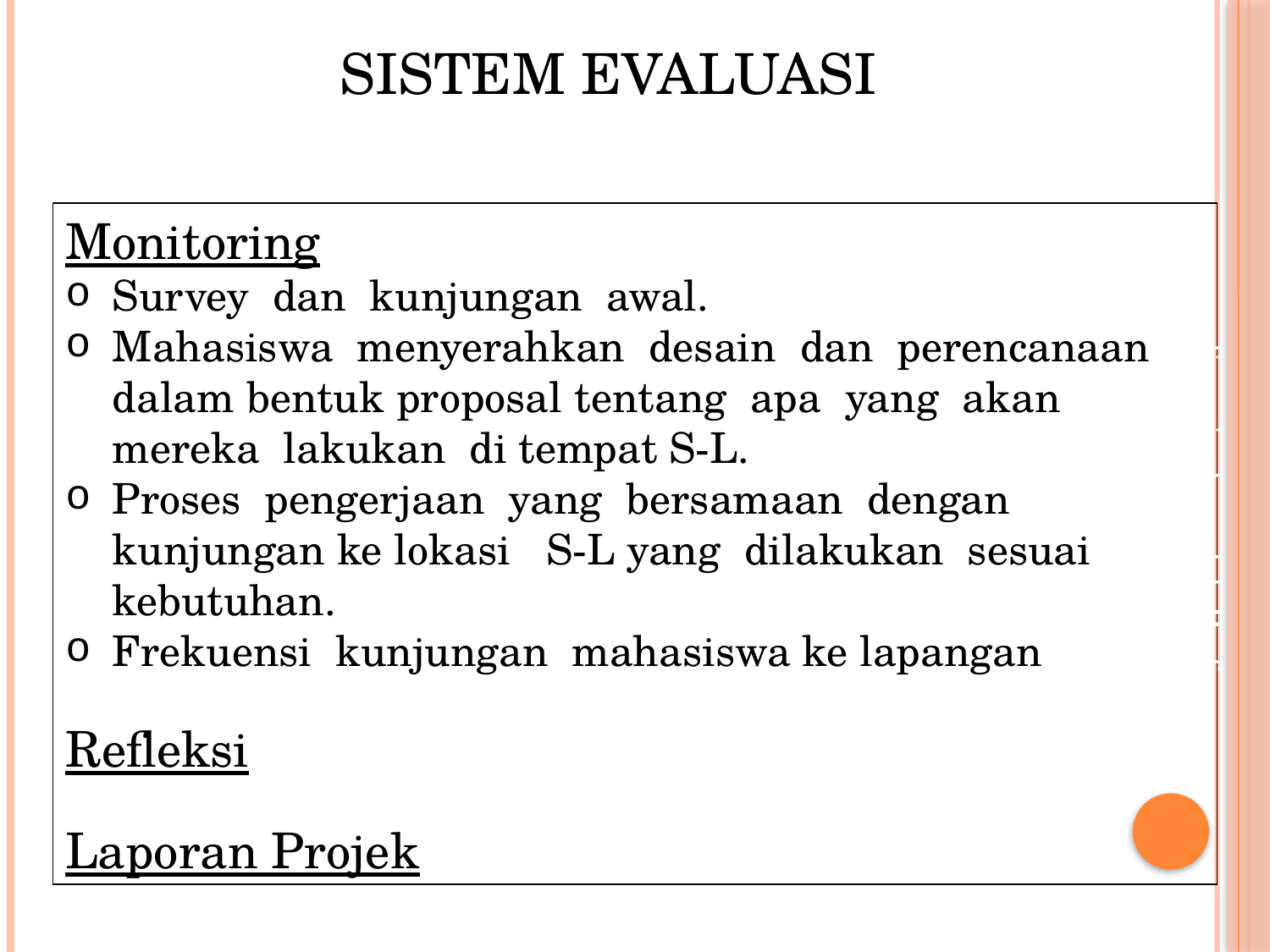

SISTEM EVALUASI
Monitoring
Survey  dan  kunjungan  awal.
Mahasiswa  menyerahkan  desain  dan  perencanaan dalam bentuk proposal tentang  apa  yang  akan  mereka  lakukan  di tempat S-L.
Proses  pengerjaan  yang  bersamaan  dengan kunjungan ke lokasi   S-L yang  dilakukan  sesuai  kebutuhan.
Frekuensi  kunjungan  mahasiswa ke lapangan

Refleksi

Laporan Projek
dipersiapkan oleh Prof. Lilianny S Arifin - UK Petra